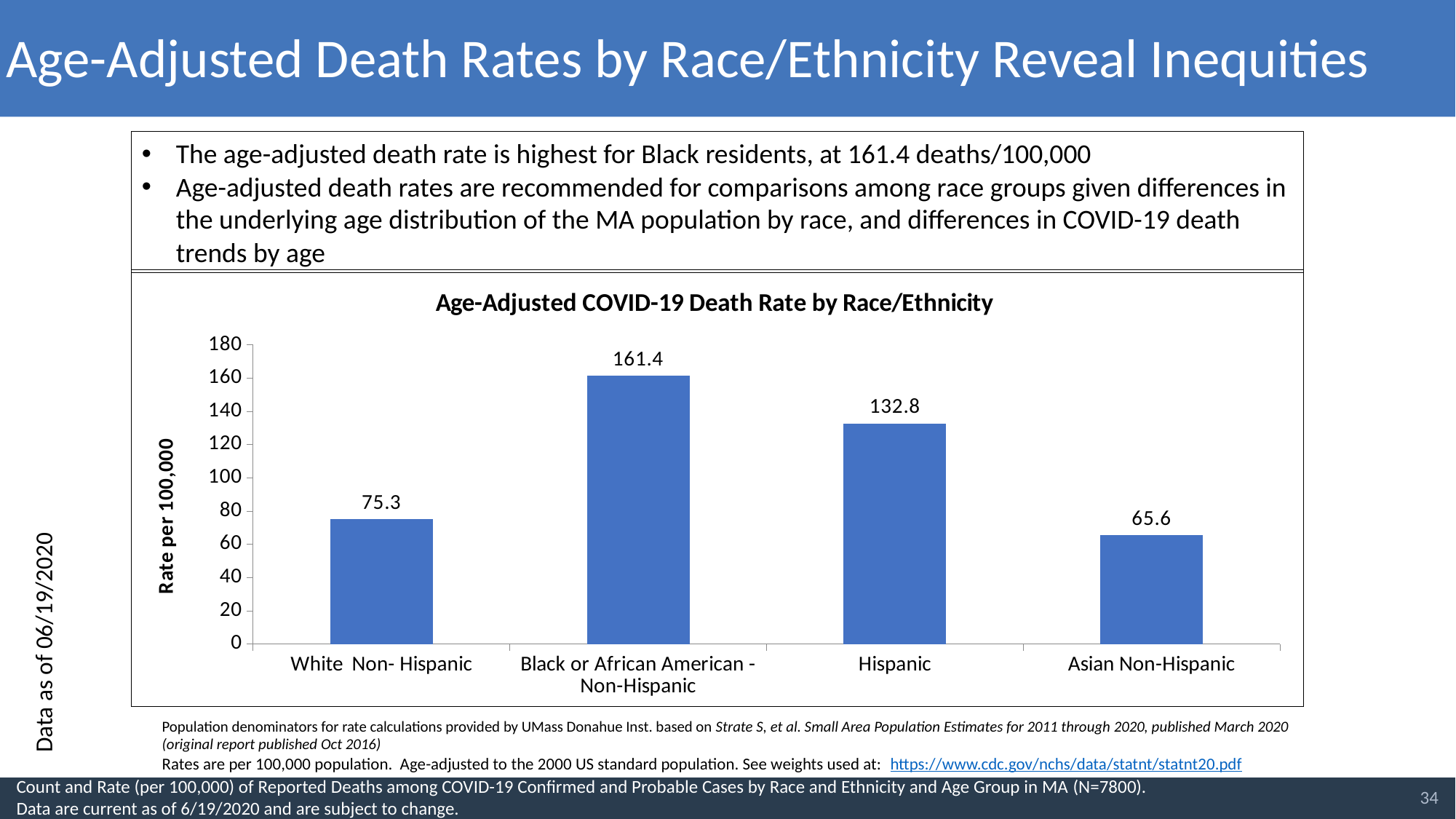

Age-Adjusted Death Rates by Race/Ethnicity Reveal Inequities
The age-adjusted death rate is highest for Black residents, at 161.4 deaths/100,000
Age-adjusted death rates are recommended for comparisons among race groups given differences in the underlying age distribution of the MA population by race, and differences in COVID-19 death trends by age

### Chart: Age-Adjusted COVID-19 Death Rate by Race/Ethnicity

| Category | Age-Adjusted Death Rates |
|---|---|
| White  Non- Hispanic | 75.3 |
| Black or African American - Non-Hispanic | 161.4 |
| Hispanic | 132.8 |
| Asian Non-Hispanic | 65.6 |
Data as of 06/19/2020
Population denominators for rate calculations provided by UMass Donahue Inst. based on Strate S, et al. Small Area Population Estimates for 2011 through 2020, published March 2020 (original report published Oct 2016)
Rates are per 100,000 population.  Age-adjusted to the 2000 US standard population. See weights used at:  https://www.cdc.gov/nchs/data/statnt/statnt20.pdf
Count and Rate (per 100,000) of Reported Deaths among COVID-19 Confirmed and Probable Cases by Race and Ethnicity and Age Group in MA (N=7800). Data are current as of 6/19/2020 and are subject to change.
34